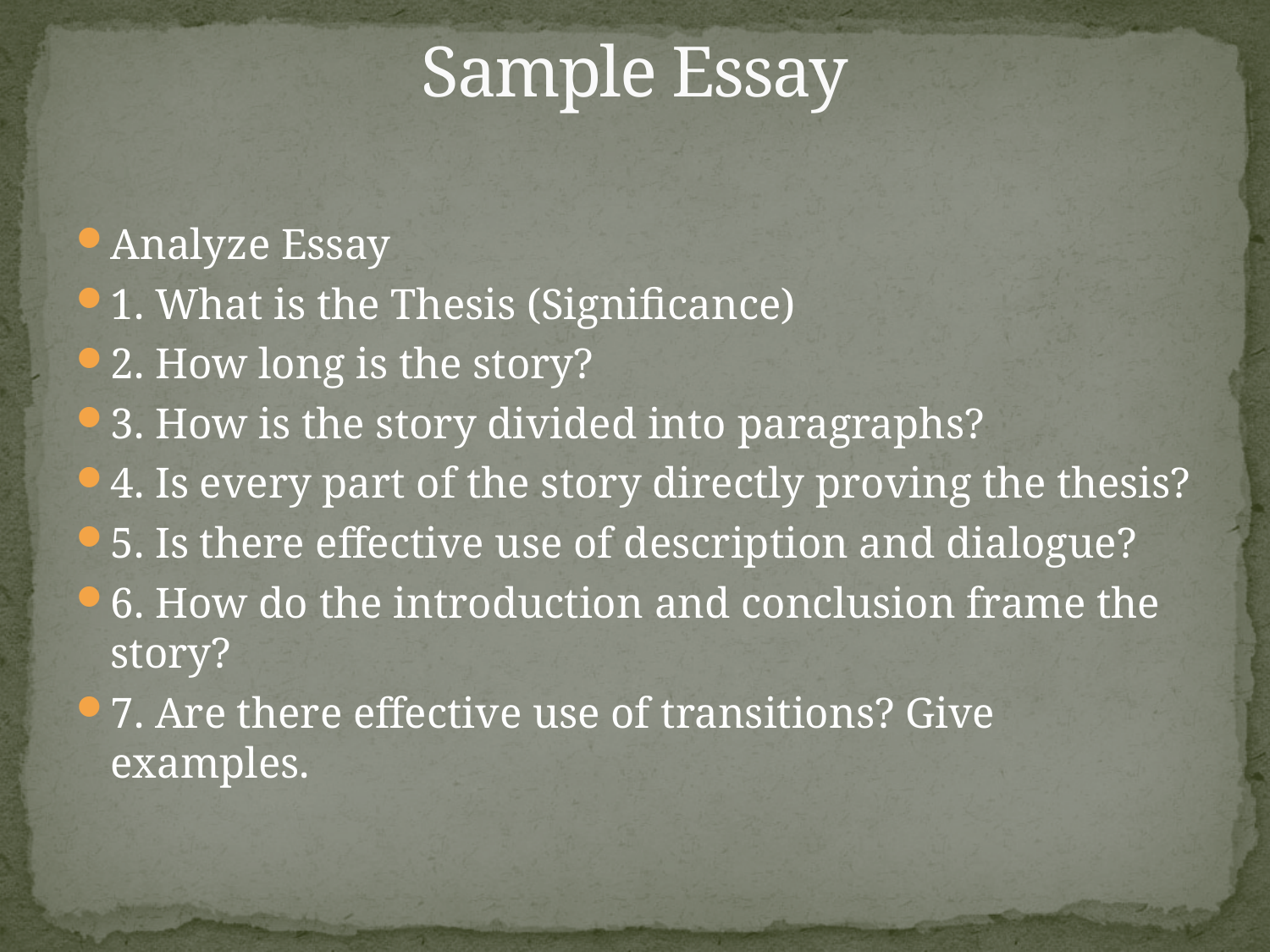

# Sample Essay
Analyze Essay
1. What is the Thesis (Significance)
2. How long is the story?
3. How is the story divided into paragraphs?
4. Is every part of the story directly proving the thesis?
5. Is there effective use of description and dialogue?
6. How do the introduction and conclusion frame the story?
7. Are there effective use of transitions? Give examples.